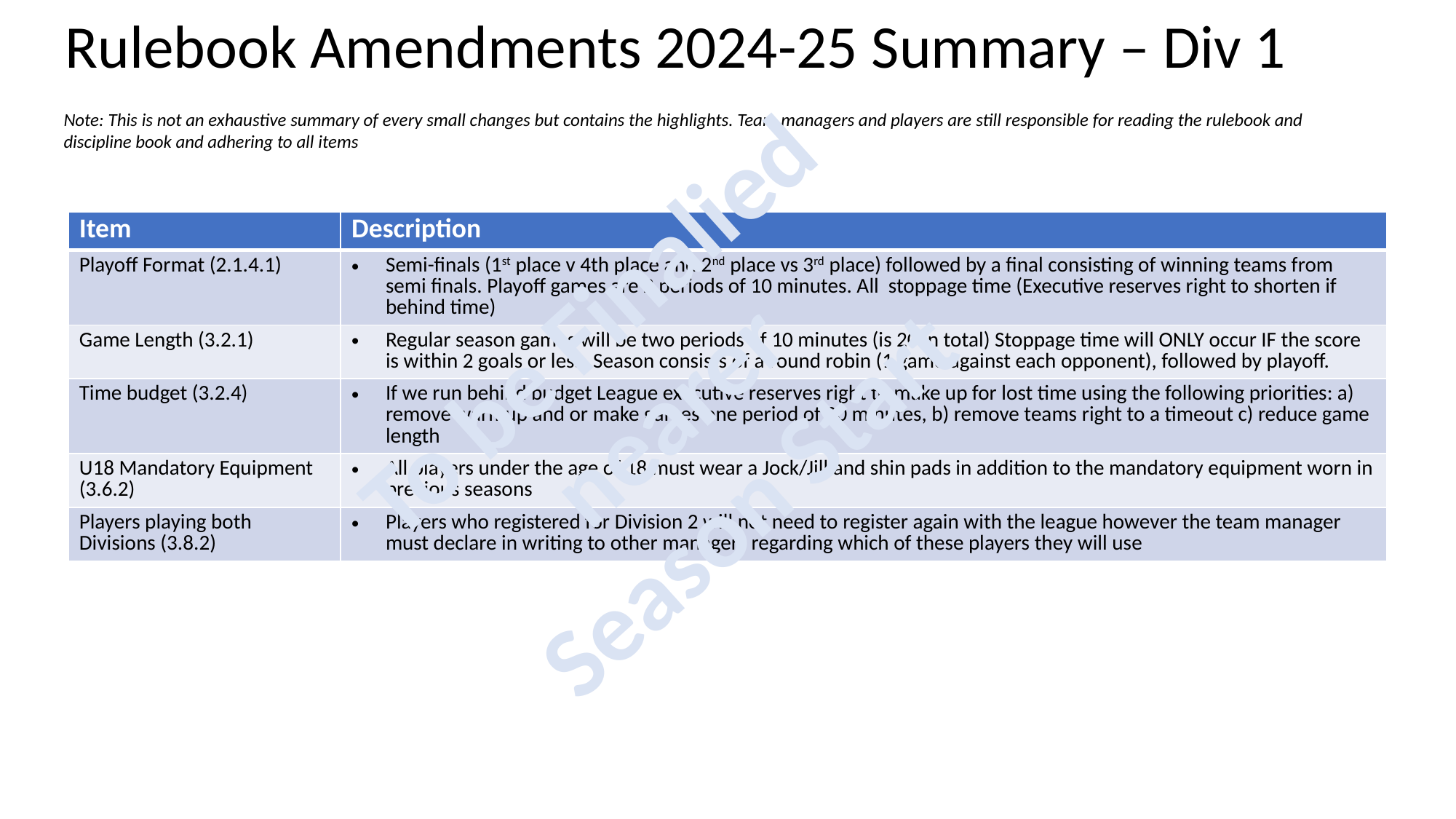

# Rulebook Amendments 2024-25 Summary – Div 1
Note: This is not an exhaustive summary of every small changes but contains the highlights. Team managers and players are still responsible for reading the rulebook and discipline book and adhering to all items
| Item | Description |
| --- | --- |
| Playoff Format (2.1.4.1) | Semi-finals (1st place v 4th place and 2nd place vs 3rd place) followed by a final consisting of winning teams from semi finals. Playoff games are 2 periods of 10 minutes. All stoppage time (Executive reserves right to shorten if behind time) |
| Game Length (3.2.1) | Regular season games will be two periods of 10 minutes (is 20 in total) Stoppage time will ONLY occur IF the score is within 2 goals or less. Season consists of a round robin (1 game against each opponent), followed by playoff. |
| Time budget (3.2.4) | If we run behind budget League executive reserves right to make up for lost time using the following priorities: a) remove warmup and or make games one period of 20 minutes, b) remove teams right to a timeout c) reduce game length |
| U18 Mandatory Equipment (3.6.2) | All players under the age of 18 must wear a Jock/Jill and shin pads in addition to the mandatory equipment worn in previous seasons |
| Players playing both Divisions (3.8.2) | Players who registered for Division 2 will not need to register again with the league however the team manager must declare in writing to other managers regarding which of these players they will use |
To be Finalied nearer Season Start